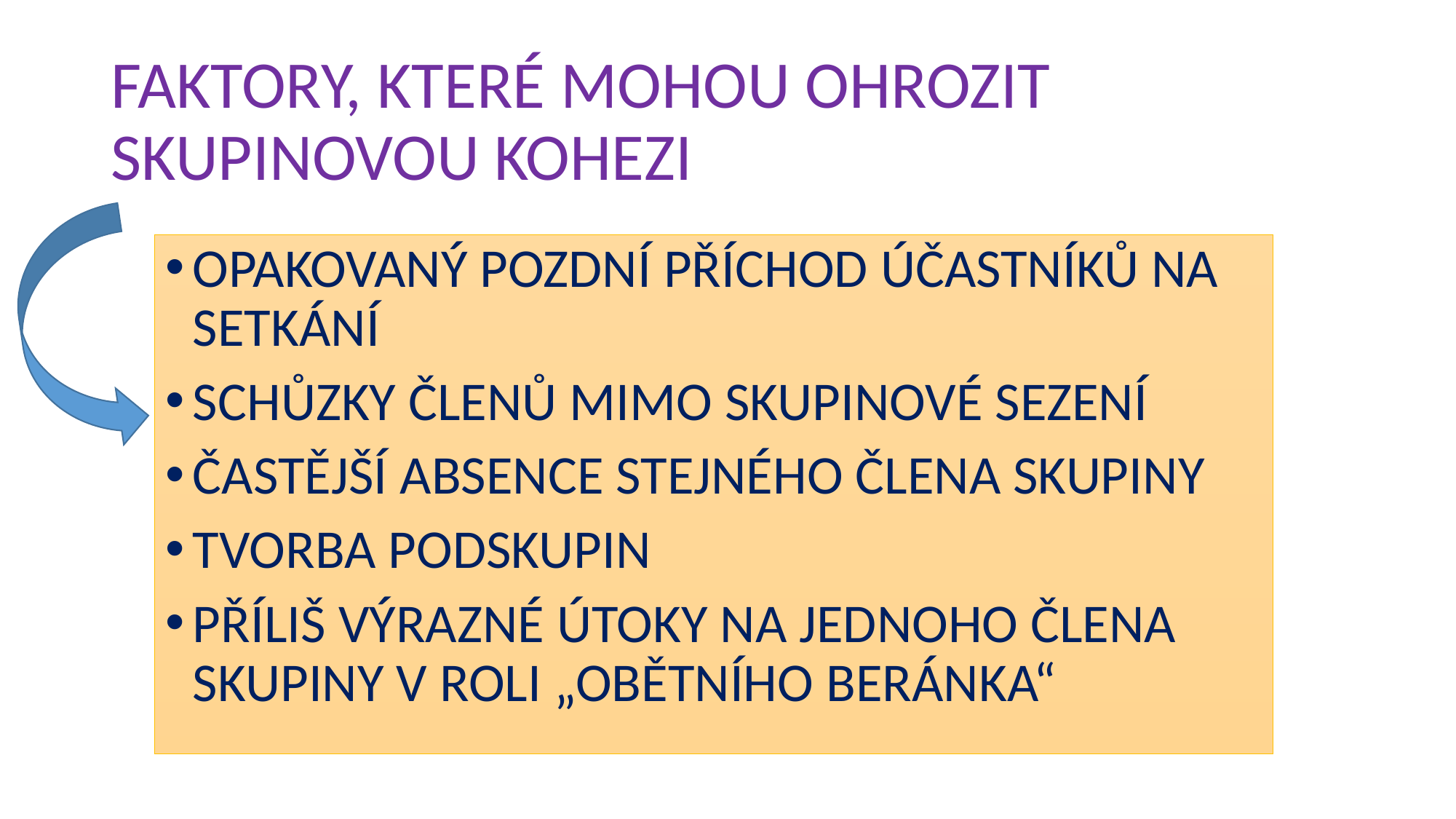

# FAKTORY, KTERÉ MOHOU OHROZIT SKUPINOVOU KOHEZI

OPAKOVANÝ POZDNÍ PŘÍCHOD ÚČASTNÍKŮ NA SETKÁNÍ
SCHŮZKY ČLENŮ MIMO SKUPINOVÉ SEZENÍ
ČASTĚJŠÍ ABSENCE STEJNÉHO ČLENA SKUPINY
TVORBA PODSKUPIN
PŘÍLIŠ VÝRAZNÉ ÚTOKY NA JEDNOHO ČLENA SKUPINY V ROLI „OBĚTNÍHO BERÁNKA“